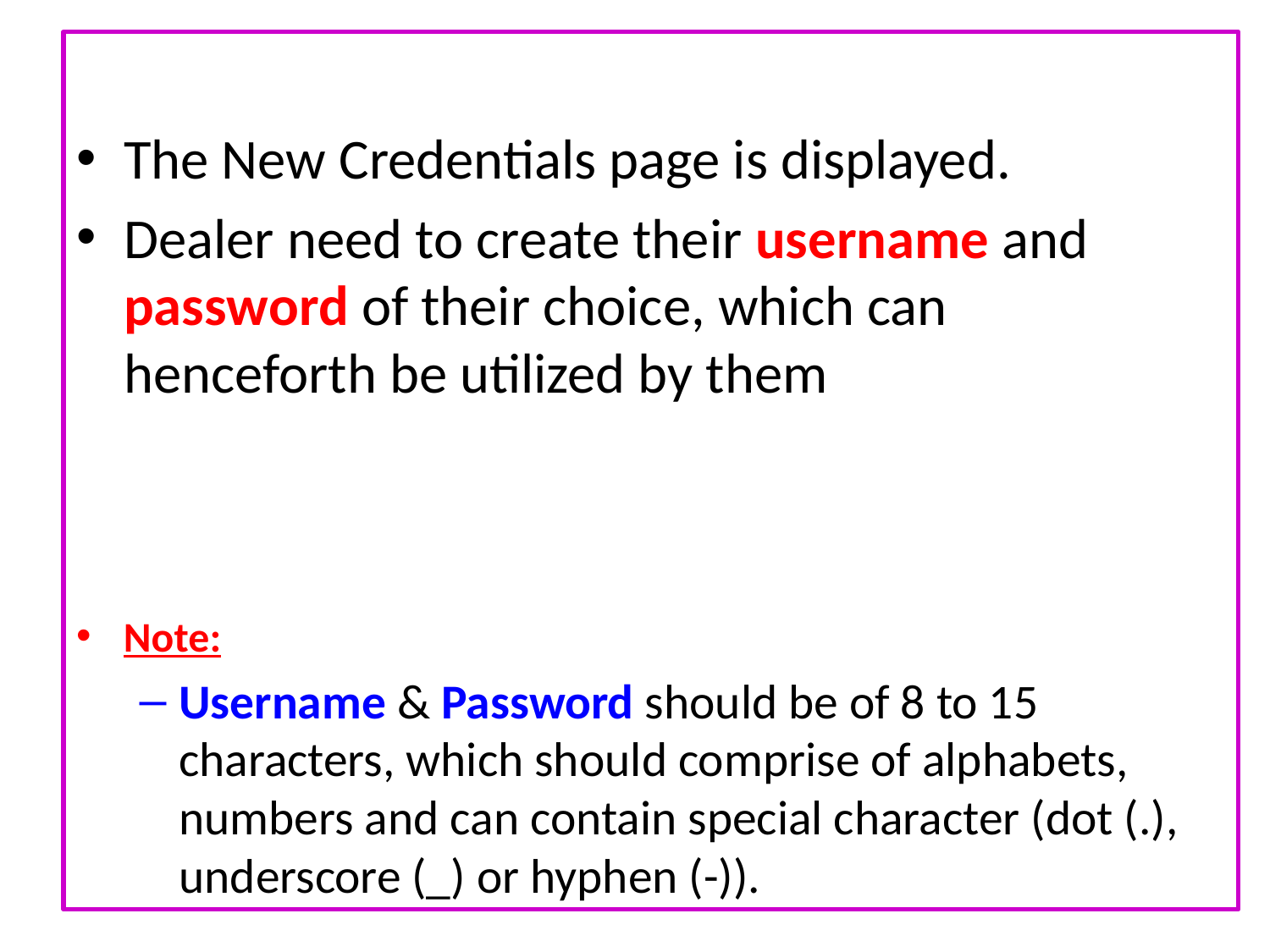

Note:
Username & Password should be of 8 to 15 characters, which should comprise of alphabets, numbers and can contain special character (dot (.), underscore (_) or hyphen (-)).

The New Credentials page is displayed.
Dealer need to create their username and password of their choice, which can henceforth be utilized by them